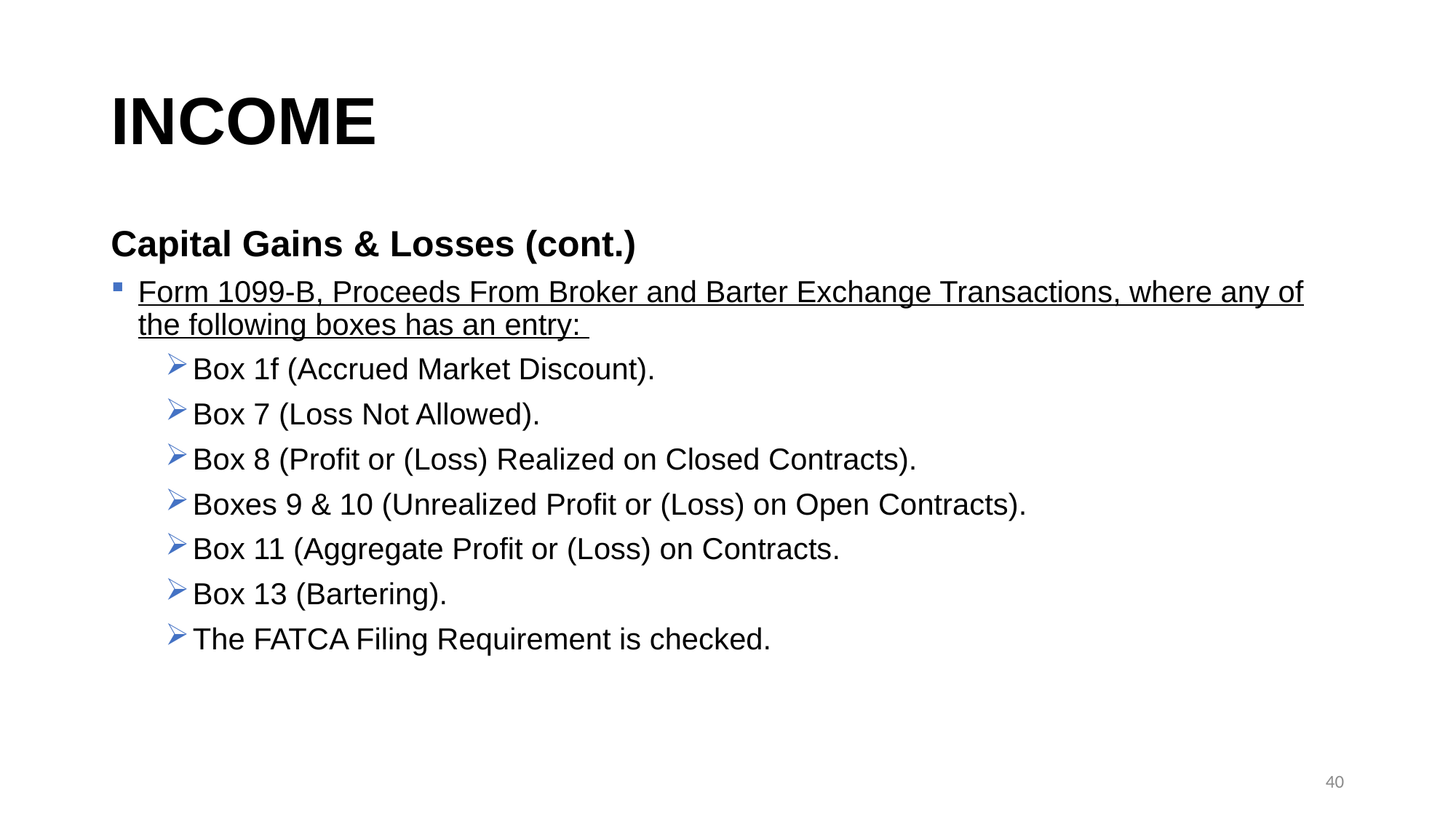

# INCOME
Capital Gains & Losses (cont.)
Form 1099-B, Proceeds From Broker and Barter Exchange Transactions, where any of the following boxes has an entry:
Box 1f (Accrued Market Discount).
Box 7 (Loss Not Allowed).
Box 8 (Profit or (Loss) Realized on Closed Contracts).
Boxes 9 & 10 (Unrealized Profit or (Loss) on Open Contracts).
Box 11 (Aggregate Profit or (Loss) on Contracts.
Box 13 (Bartering).
The FATCA Filing Requirement is checked.
40